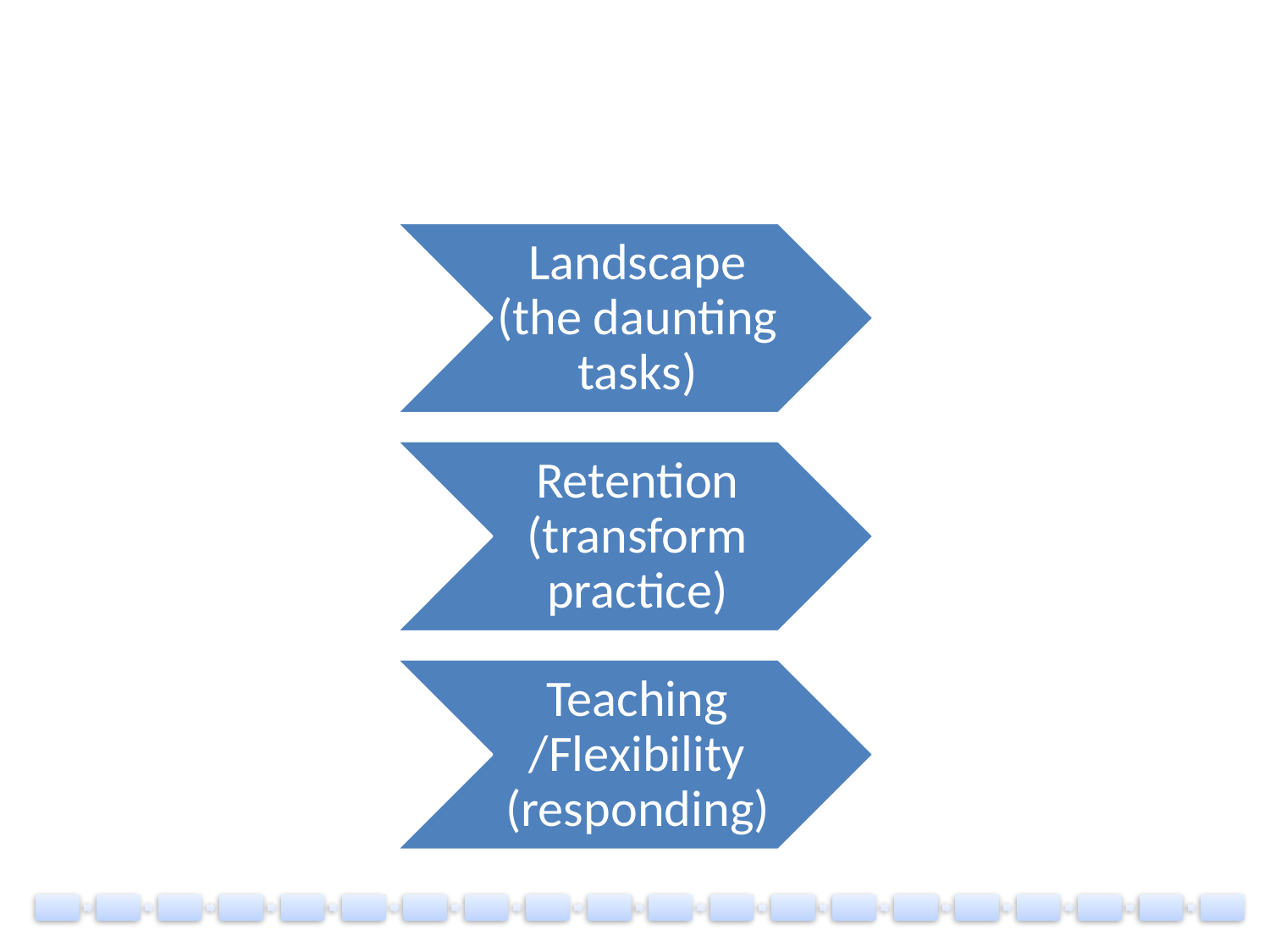

#
Landscape (the daunting tasks)
Retention (transform practice)
Teaching /Flexibility (responding)